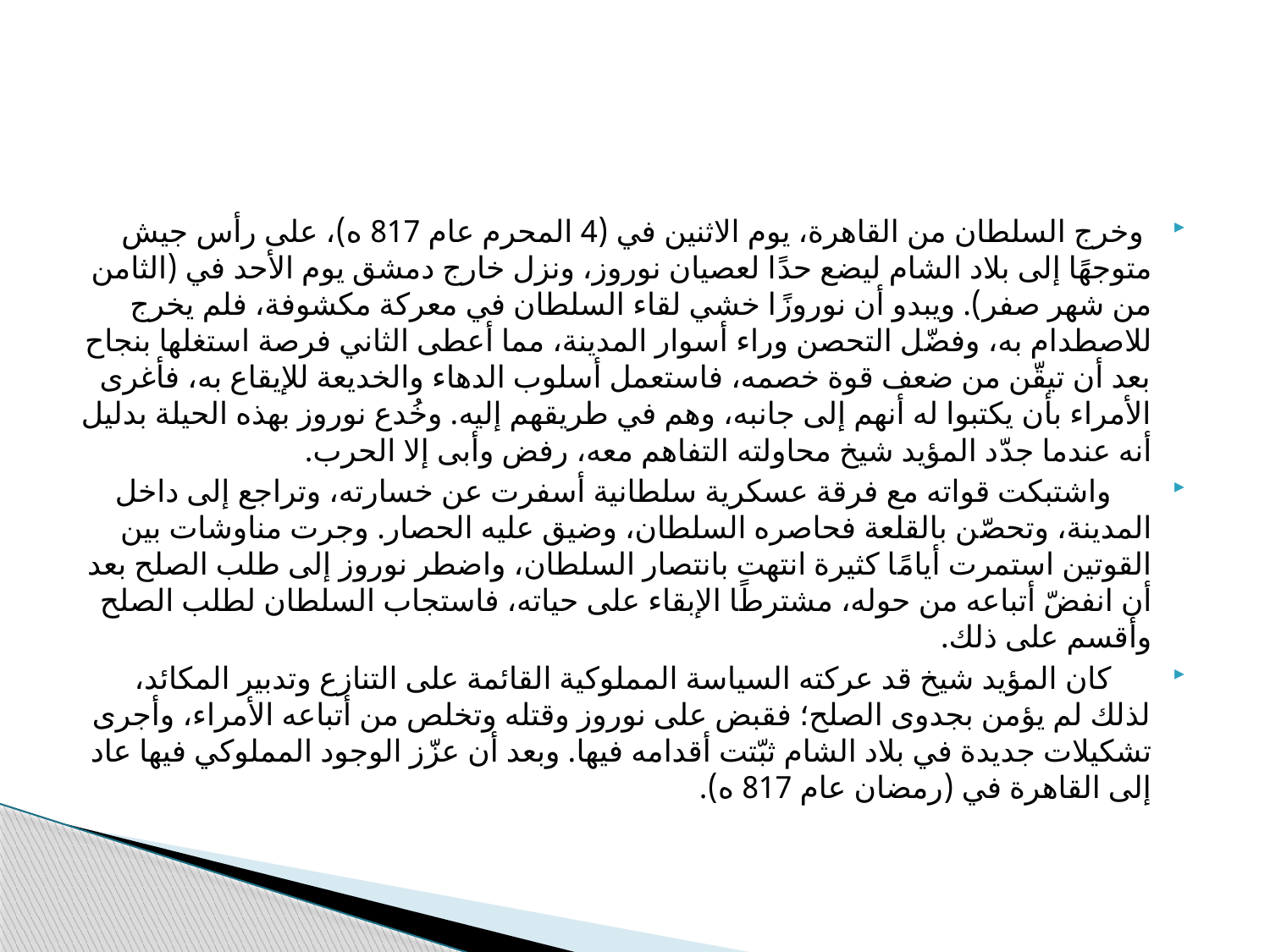

#
 وخرج السلطان من القاهرة، يوم الاثنين في (4 المحرم عام 817 ه)، على رأس جيش متوجهًا إلى بلاد الشام ليضع حدًا لعصيان نوروز، ونزل خارج دمشق يوم الأحد في (الثامن من شهر صفر). ويبدو أن نوروزًا خشي لقاء السلطان في معركة مكشوفة، فلم يخرج للاصطدام به، وفضّل التحصن وراء أسوار المدينة، مما أعطى الثاني فرصة استغلها بنجاح بعد أن تيقّن من ضعف قوة خصمه، فاستعمل أسلوب الدهاء والخديعة للإيقاع به، فأغرى الأمراء بأن يكتبوا له أنهم إلى جانبه، وهم في طريقهم إليه. وخُدع نوروز بهذه الحيلة بدليل أنه عندما جدّد المؤيد شيخ محاولته التفاهم معه، رفض وأبى إلا الحرب.
     واشتبكت قواته مع فرقة عسكرية سلطانية أسفرت عن خسارته، وتراجع إلى داخل المدينة، وتحصّن بالقلعة فحاصره السلطان، وضيق عليه الحصار. وجرت مناوشات بين القوتين استمرت أيامًا كثيرة انتهت بانتصار السلطان، واضطر نوروز إلى طلب الصلح بعد أن انفضّ أتباعه من حوله، مشترطًا الإبقاء على حياته، فاستجاب السلطان لطلب الصلح وأقسم على ذلك.
     كان المؤيد شيخ قد عركته السياسة المملوكية القائمة على التنازع وتدبير المكائد، لذلك لم يؤمن بجدوى الصلح؛ فقبض على نوروز وقتله وتخلص من أتباعه الأمراء، وأجرى تشكيلات جديدة في بلاد الشام ثبّتت أقدامه فيها. وبعد أن عزّز الوجود المملوكي فيها عاد إلى القاهرة في (رمضان عام 817 ه).